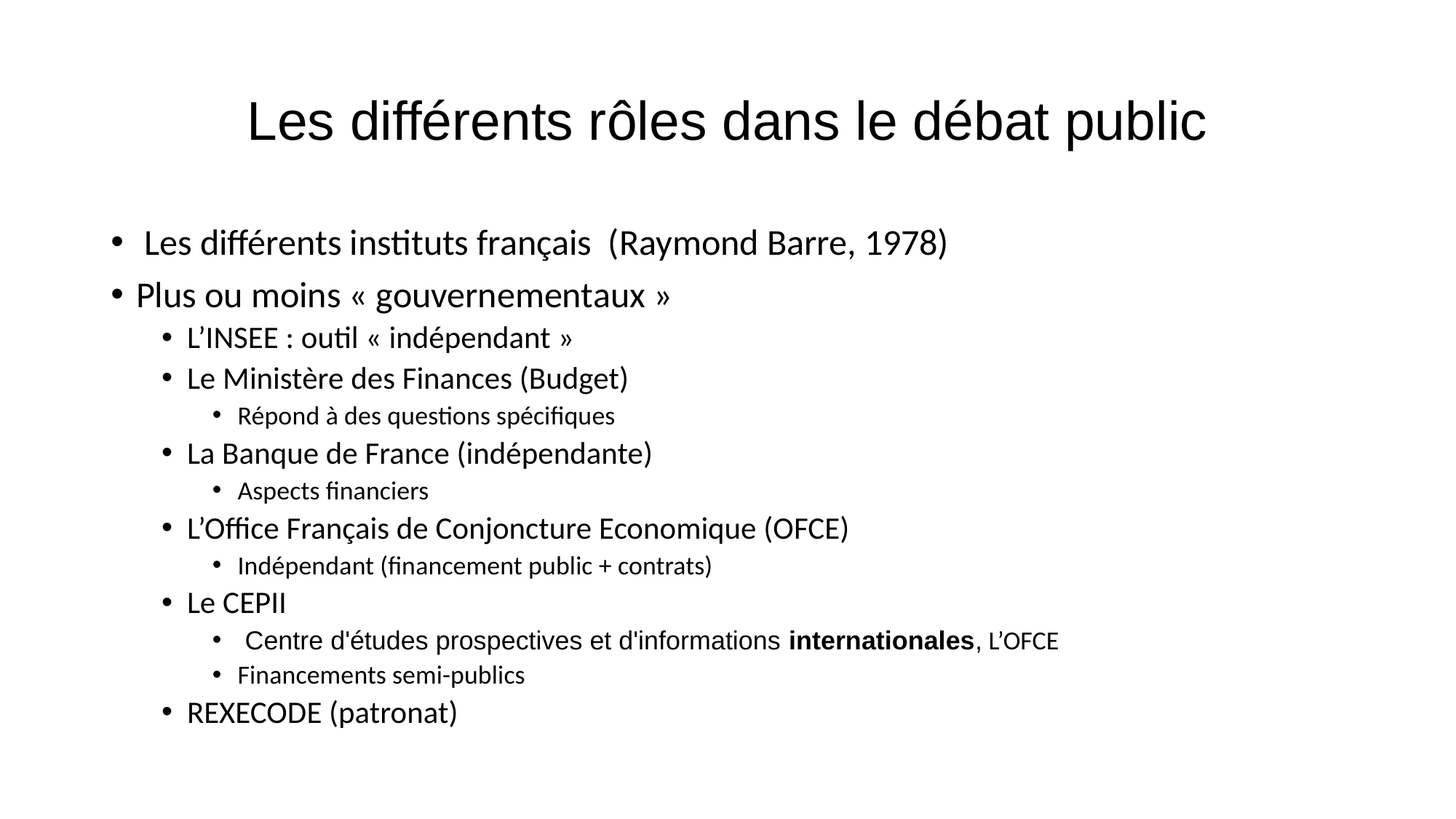

# Les différents rôles dans le débat public
 Les différents instituts français  (Raymond Barre, 1978)
Plus ou moins « gouvernementaux »
L’INSEE : outil « indépendant »
Le Ministère des Finances (Budget)
Répond à des questions spécifiques
La Banque de France (indépendante)
Aspects financiers
L’Office Français de Conjoncture Economique (OFCE)
Indépendant (financement public + contrats)
Le CEPII
 Centre d'études prospectives et d'informations internationales, L’OFCE
Financements semi-publics
REXECODE (patronat)